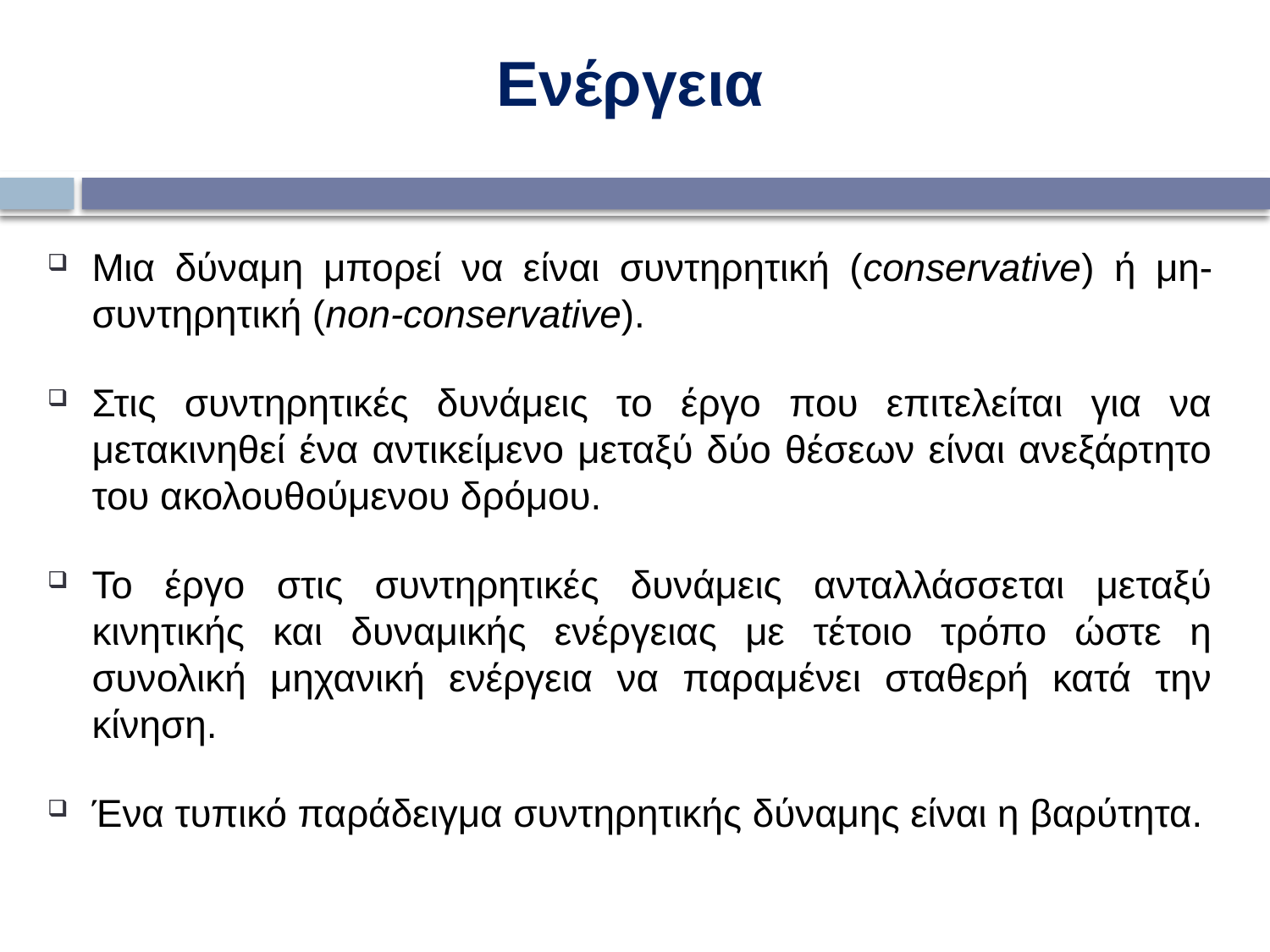

Ενέργεια
Μια δύναμη μπορεί να είναι συντηρητική (conservative) ή μη-συντηρητική (non-conservative).
Στις συντηρητικές δυνάμεις το έργο που επιτελείται για να μετακινηθεί ένα αντικείμενο μεταξύ δύο θέσεων είναι ανεξάρτητο του ακολουθούμενου δρόμου.
Το έργο στις συντηρητικές δυνάμεις ανταλλάσσεται μεταξύ κινητικής και δυναμικής ενέργειας με τέτοιο τρόπο ώστε η συνολική μηχανική ενέργεια να παραμένει σταθερή κατά την κίνηση.
Ένα τυπικό παράδειγμα συντηρητικής δύναμης είναι η βαρύτητα.